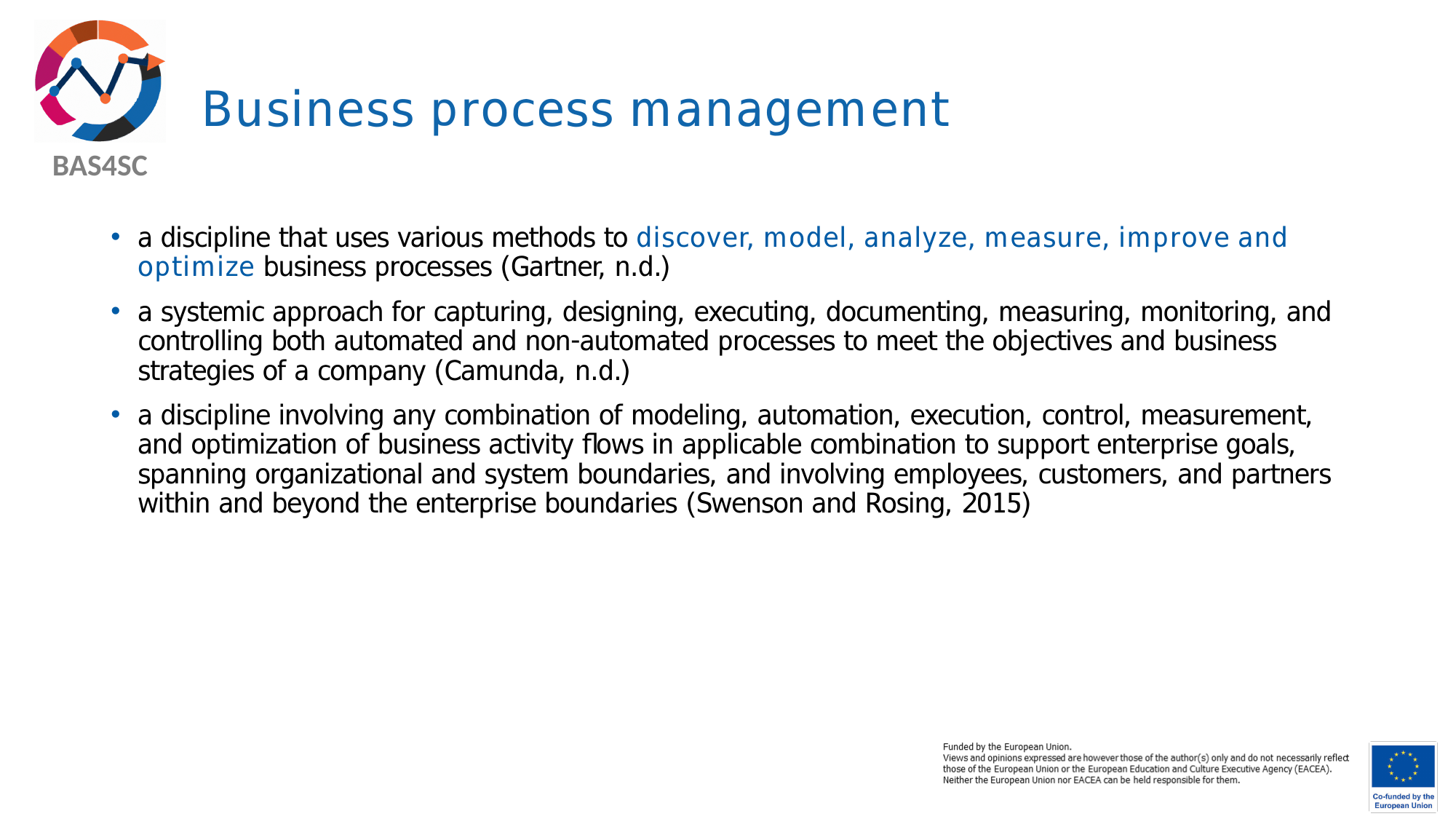

# Business process management
a discipline that uses various methods to discover, model, analyze, measure, improve and optimize business processes (Gartner, n.d.)
a systemic approach for capturing, designing, executing, documenting, measuring, monitoring, and controlling both automated and non-automated processes to meet the objectives and business strategies of a company (Camunda, n.d.)
a discipline involving any combination of modeling, automation, execution, control, measurement, and optimization of business activity flows in applicable combination to support enterprise goals, spanning organizational and system boundaries, and involving employees, customers, and partners within and beyond the enterprise boundaries (Swenson and Rosing, 2015)